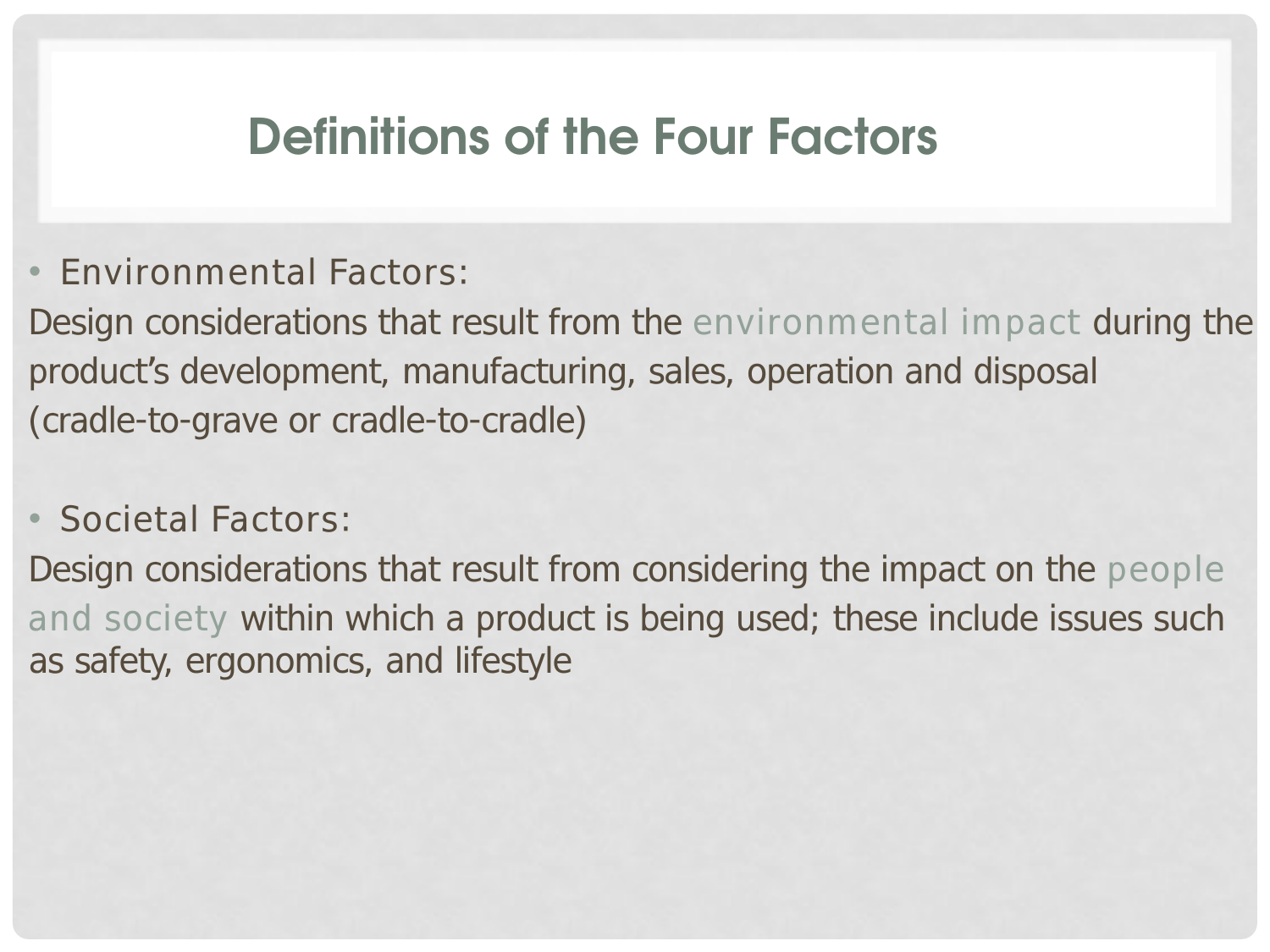

# Definitions of the Four Factors
Environmental Factors:
Design considerations that result from the environmental impact during the
product’s development, manufacturing, sales, operation and disposal
(cradle-to-grave or cradle-to-cradle)

Societal Factors:
Design considerations that result from considering the impact on the people
and society within which a product is being used; these include issues such as safety, ergonomics, and lifestyle